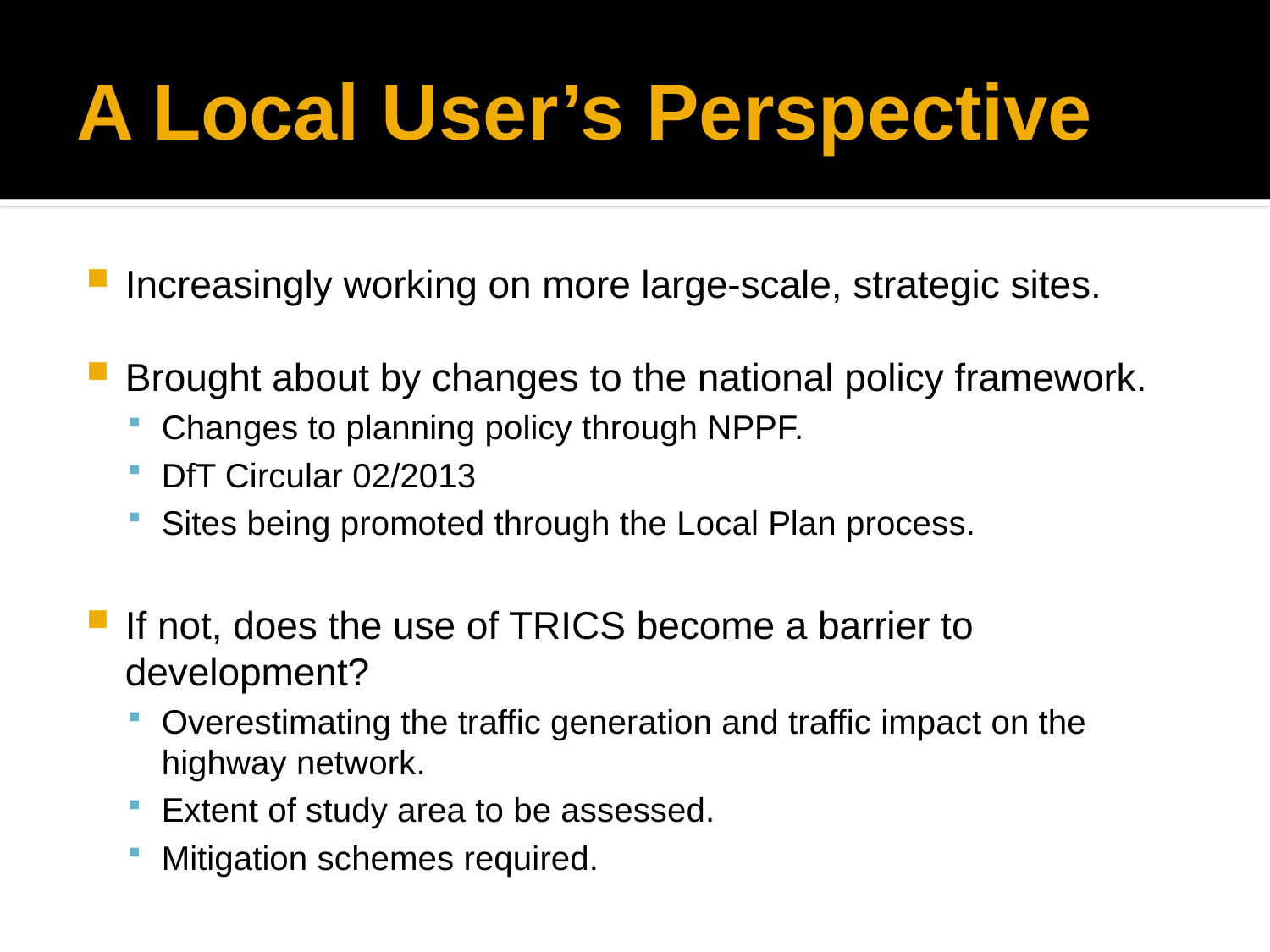

# A Local User’s Perspective
Increasingly working on more large-scale, strategic sites.

Brought about by changes to the national policy framework.
Changes to planning policy through NPPF.
DfT Circular 02/2013
Sites being promoted through the Local Plan process.

If not, does the use of TRICS become a barrier to development?
Overestimating the traffic generation and traffic impact on the highway network.
Extent of study area to be assessed.
Mitigation schemes required.